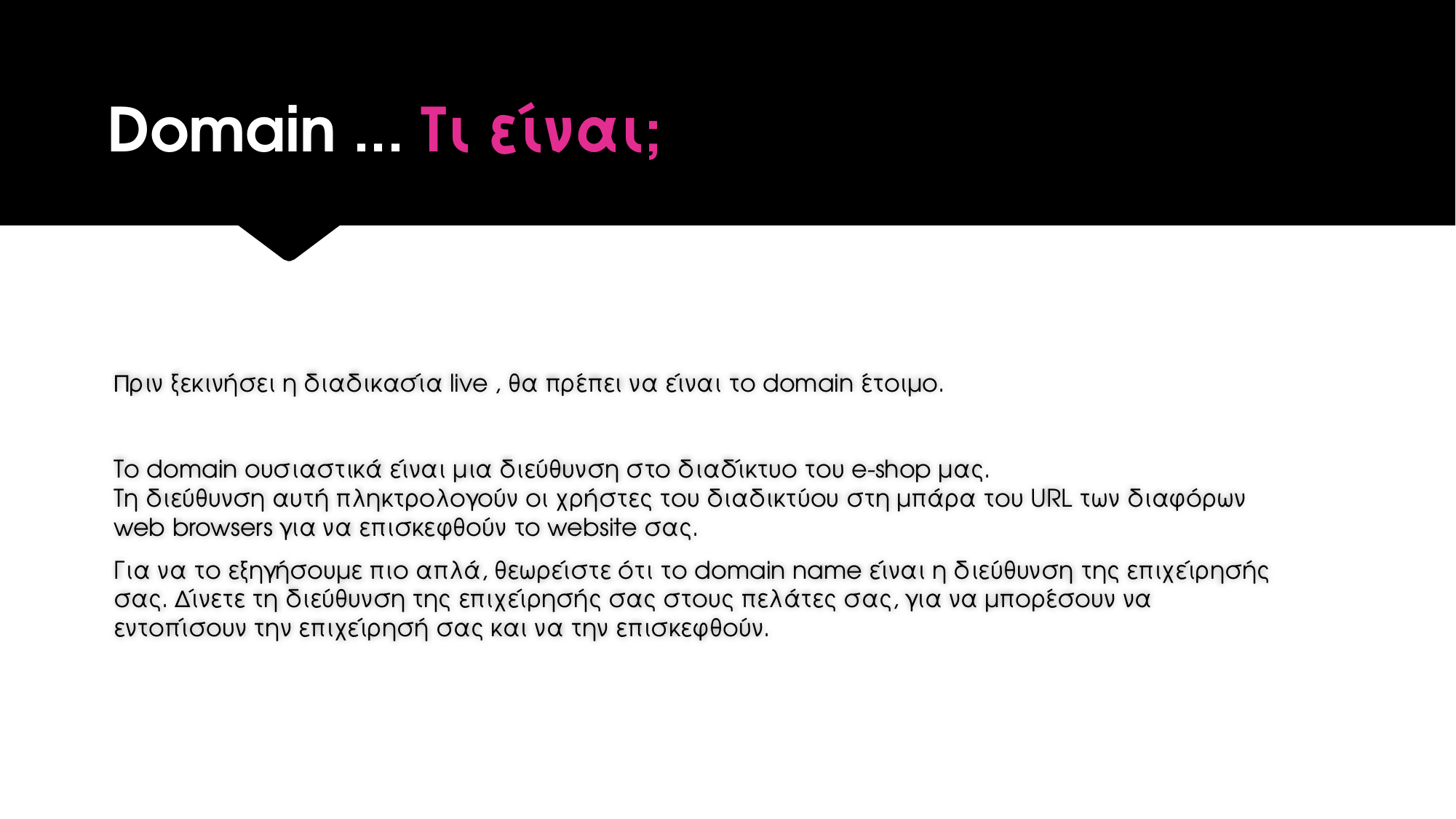

# Domain ... Τι είναι;
Πριν ξεκινήσει η διαδικασία live , θα πρέπει να είναι το domain έτοιμο.

Το domain ουσιαστικά είναι μια διεύθυνση στο διαδίκτυο του e-shop μας.
Τη διεύθυνση αυτή πληκτρολογούν οι χρήστες του διαδικτύου στη μπάρα του URL των διαφόρων web browsers για να επισκεφθούν το website σας.
Για να το εξηγήσουμε πιο απλά, θεωρείστε ότι το domain name είναι η διεύθυνση της επιχείρησής σας. Δίνετε τη διεύθυνση της επιχείρησής σας στους πελάτες σας, για να μπορέσουν να εντοπίσουν την επιχείρησή σας και να την επισκεφθούν.